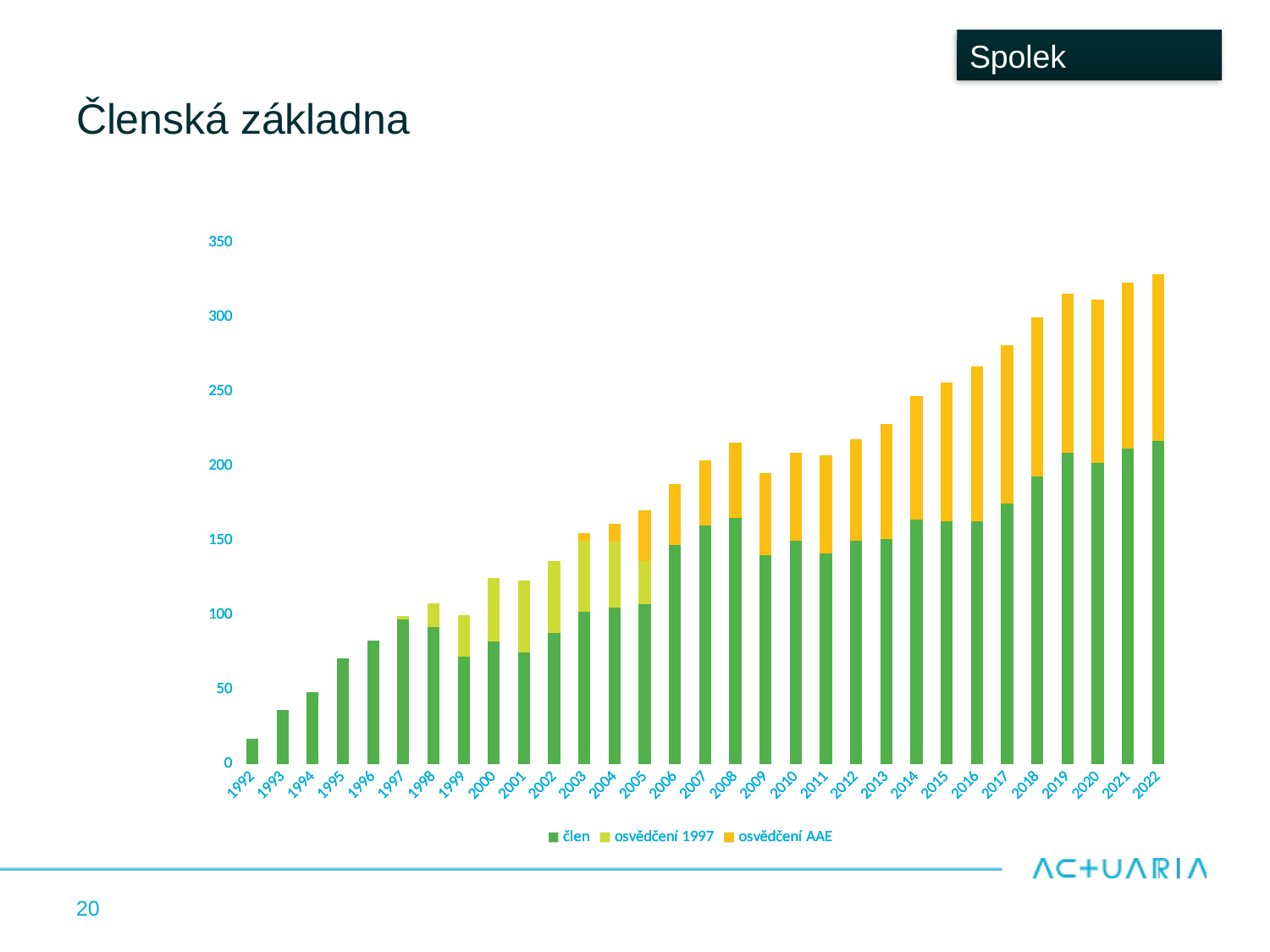

Spolek
# Členská základna

### Chart

| Category | člen | osvědčení 1997 | osvědčení AAE |
|---|---|---|---|
| 1992 | 17.0 | 0.0 | 0.0 |
| 1993 | 36.0 | 0.0 | 0.0 |
| 1994 | 48.0 | 0.0 | 0.0 |
| 1995 | 71.0 | 0.0 | 0.0 |
| 1996 | 83.0 | 0.0 | 0.0 |
| 1997 | 97.0 | 2.0 | 0.0 |
| 1998 | 92.0 | 16.0 | 0.0 |
| 1999 | 72.0 | 28.0 | 0.0 |
| 2000 | 82.0 | 43.0 | 0.0 |
| 2001 | 75.0 | 48.0 | 0.0 |
| 2002 | 88.0 | 48.0 | 0.0 |
| 2003 | 102.0 | 48.0 | 5.0 |
| 2004 | 105.0 | 44.0 | 12.0 |
| 2005 | 107.0 | 29.0 | 34.0 |
| 2006 | 147.0 | 0.0 | 41.0 |
| 2007 | 160.0 | 0.0 | 44.0 |
| 2008 | 165.0 | 0.0 | 51.0 |
| 2009 | 140.0 | 0.0 | 55.0 |
| 2010 | 150.0 | 0.0 | 59.0 |
| 2011 | 141.0 | 0.0 | 66.0 |
| 2012 | 150.0 | 0.0 | 68.0 |
| 2013 | 151.0 | 0.0 | 77.0 |
| 2014 | 164.0 | 0.0 | 83.0 |
| 2015 | 163.0 | 0.0 | 93.0 |
| 2016 | 163.0 | 0.0 | 104.0 |
| 2017 | 175.0 | 0.0 | 106.0 |
| 2018 | 193.0 | 0.0 | 107.0 |
| 2019 | 209.0 | 0.0 | 107.0 |
| 2020 | 202.0 | 0.0 | 110.0 |
| 2021 | 212.0 | 0.0 | 111.0 |
| 2022 | 217.0 | 0.0 | 112.0 |

### Chart

| Category | člen | osvědčení 1997 | osvědčení AAE |
|---|---|---|---|
| 1992 | 17.0 | 0.0 | 0.0 |
| 1993 | 36.0 | 0.0 | 0.0 |
| 1994 | 48.0 | 0.0 | 0.0 |
| 1995 | 71.0 | 0.0 | 0.0 |
| 1996 | 83.0 | 0.0 | 0.0 |
| 1997 | 97.0 | 2.0 | 0.0 |
| 1998 | 92.0 | 16.0 | 0.0 |
| 1999 | 72.0 | 28.0 | 0.0 |
| 2000 | 82.0 | 43.0 | 0.0 |
| 2001 | 75.0 | 48.0 | 0.0 |
| 2002 | 88.0 | 48.0 | 0.0 |
| 2003 | 102.0 | 48.0 | 5.0 |
| 2004 | 105.0 | 44.0 | 12.0 |
| 2005 | 107.0 | 29.0 | 34.0 |
| 2006 | 147.0 | 0.0 | 41.0 |
| 2007 | 160.0 | 0.0 | 44.0 |
| 2008 | 165.0 | 0.0 | 51.0 |
| 2009 | 140.0 | 0.0 | 55.0 |
| 2010 | 150.0 | 0.0 | 59.0 |
| 2011 | 141.0 | 0.0 | 66.0 |
| 2012 | 150.0 | 0.0 | 68.0 |
| 2013 | 151.0 | 0.0 | 77.0 |
| 2014 | 164.0 | 0.0 | 83.0 |
| 2015 | 163.0 | 0.0 | 93.0 |
| 2016 | 163.0 | 0.0 | 104.0 |
| 2017 | 175.0 | 0.0 | 106.0 |
| 2018 | 193.0 | 0.0 | 107.0 |
| 2019 | 209.0 | 0.0 | 107.0 |
| 2020 | 202.0 | 0.0 | 110.0 |
| 2021 | 212.0 | 0.0 | 111.0 |
| 2022 | 217.0 | 0.0 | 112.0 |

### Chart

| Category | člen | osvědčení 1997 | osvědčení AAE |
|---|---|---|---|
| 1992 | 17.0 | 0.0 | 0.0 |
| 1993 | 36.0 | 0.0 | 0.0 |
| 1994 | 48.0 | 0.0 | 0.0 |
| 1995 | 71.0 | 0.0 | 0.0 |
| 1996 | 83.0 | 0.0 | 0.0 |
| 1997 | 97.0 | 2.0 | 0.0 |
| 1998 | 92.0 | 16.0 | 0.0 |
| 1999 | 72.0 | 28.0 | 0.0 |
| 2000 | 82.0 | 43.0 | 0.0 |
| 2001 | 75.0 | 48.0 | 0.0 |
| 2002 | 88.0 | 48.0 | 0.0 |
| 2003 | 102.0 | 48.0 | 5.0 |
| 2004 | 105.0 | 44.0 | 12.0 |
| 2005 | 107.0 | 29.0 | 34.0 |
| 2006 | 147.0 | 0.0 | 41.0 |
| 2007 | 160.0 | 0.0 | 44.0 |
| 2008 | 165.0 | 0.0 | 51.0 |
| 2009 | 140.0 | 0.0 | 55.0 |
| 2010 | 150.0 | 0.0 | 59.0 |
| 2011 | 141.0 | 0.0 | 66.0 |
| 2012 | 150.0 | 0.0 | 68.0 |
| 2013 | 151.0 | 0.0 | 77.0 |
| 2014 | 164.0 | 0.0 | 83.0 |
| 2015 | 163.0 | 0.0 | 93.0 |
| 2016 | 163.0 | 0.0 | 104.0 |
| 2017 | 175.0 | 0.0 | 106.0 |
| 2018 | 193.0 | 0.0 | 107.0 |
| 2019 | 209.0 | 0.0 | 107.0 |
| 2020 | 202.0 | 0.0 | 110.0 |
| 2021 | 212.0 | 0.0 | 111.0 |
| 2022 | 217.0 | 0.0 | 112.0 |
20